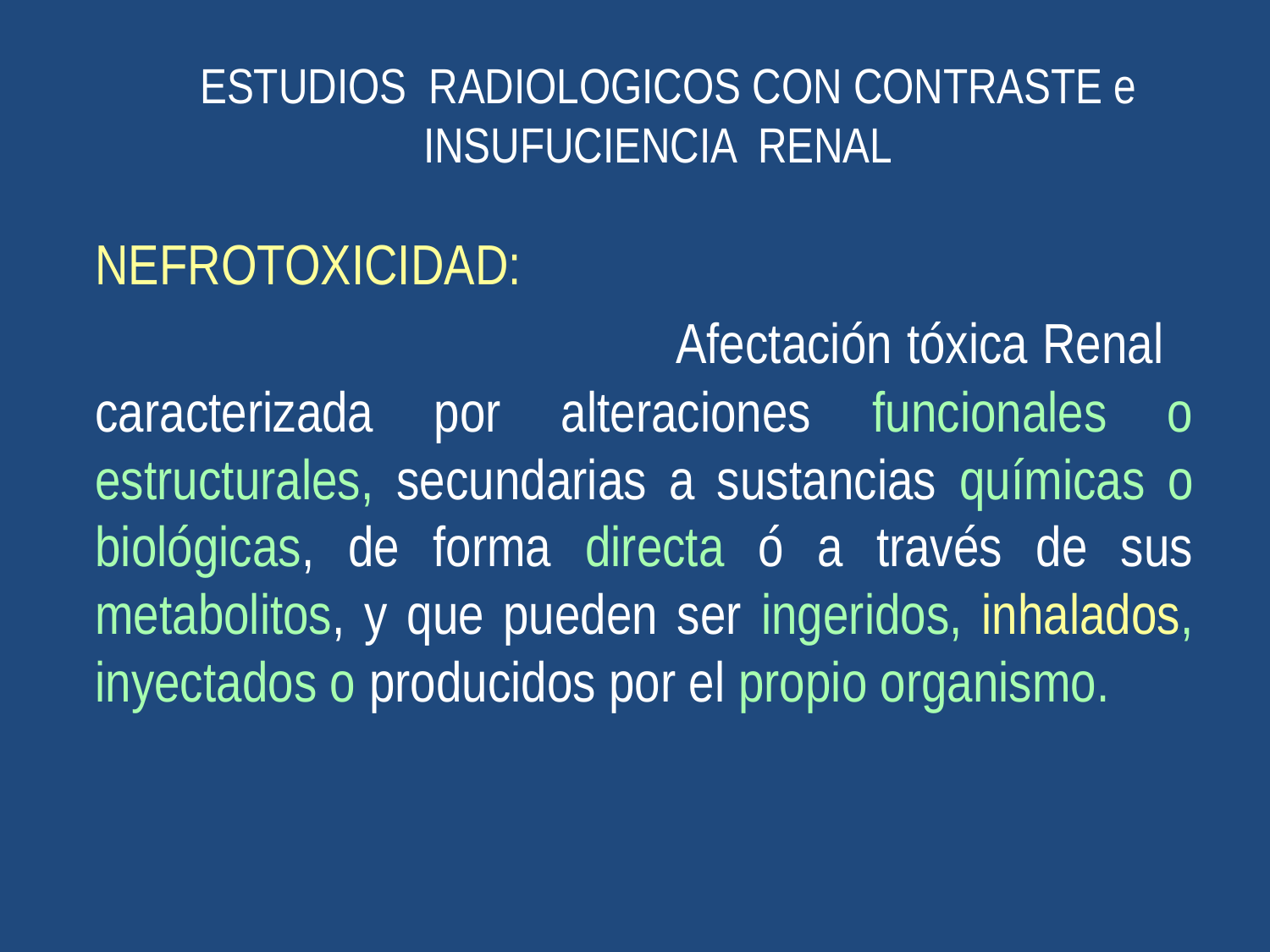

# ESTUDIOS  RADIOLOGICOS CON CONTRASTE e INSUFUCIENCIA  RENAL
NEFROTOXICIDAD:
                                        Afectación tóxica Renal   caracterizada por alteraciones funcionales o estructurales, secundarias a sustancias químicas o biológicas, de forma directa ó a través de sus metabolitos, y que pueden ser ingeridos, inhalados, inyectados o producidos por el propio organismo.